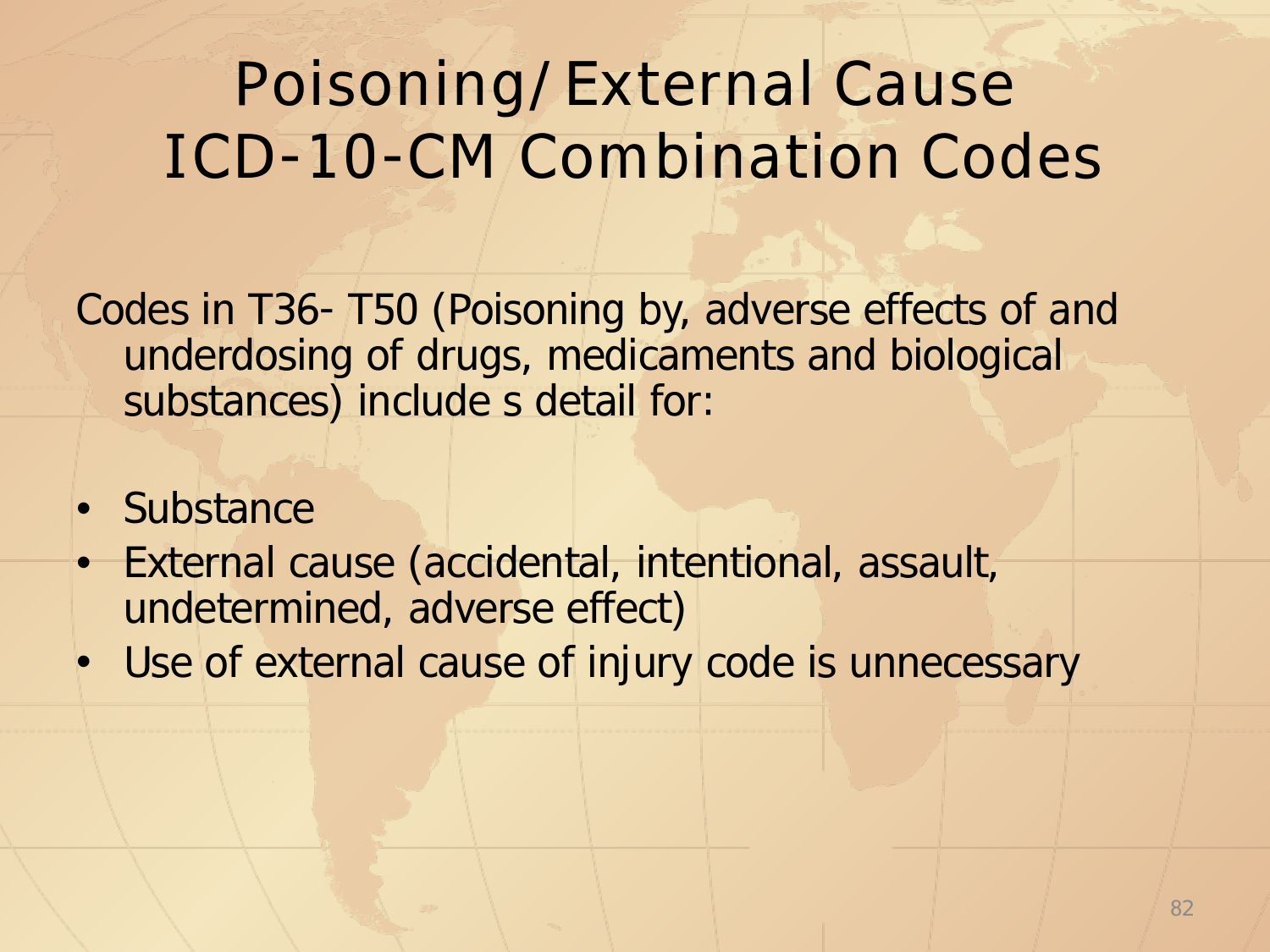

# Poisoning/External Cause ICD-10-CM Combination Codes

Codes in T36- T50 (Poisoning by, adverse effects of and underdosing of drugs, medicaments and biological substances) include s detail for:

Substance
External cause (accidental, intentional, assault, undetermined, adverse effect)
Use of external cause of injury code is unnecessary

82